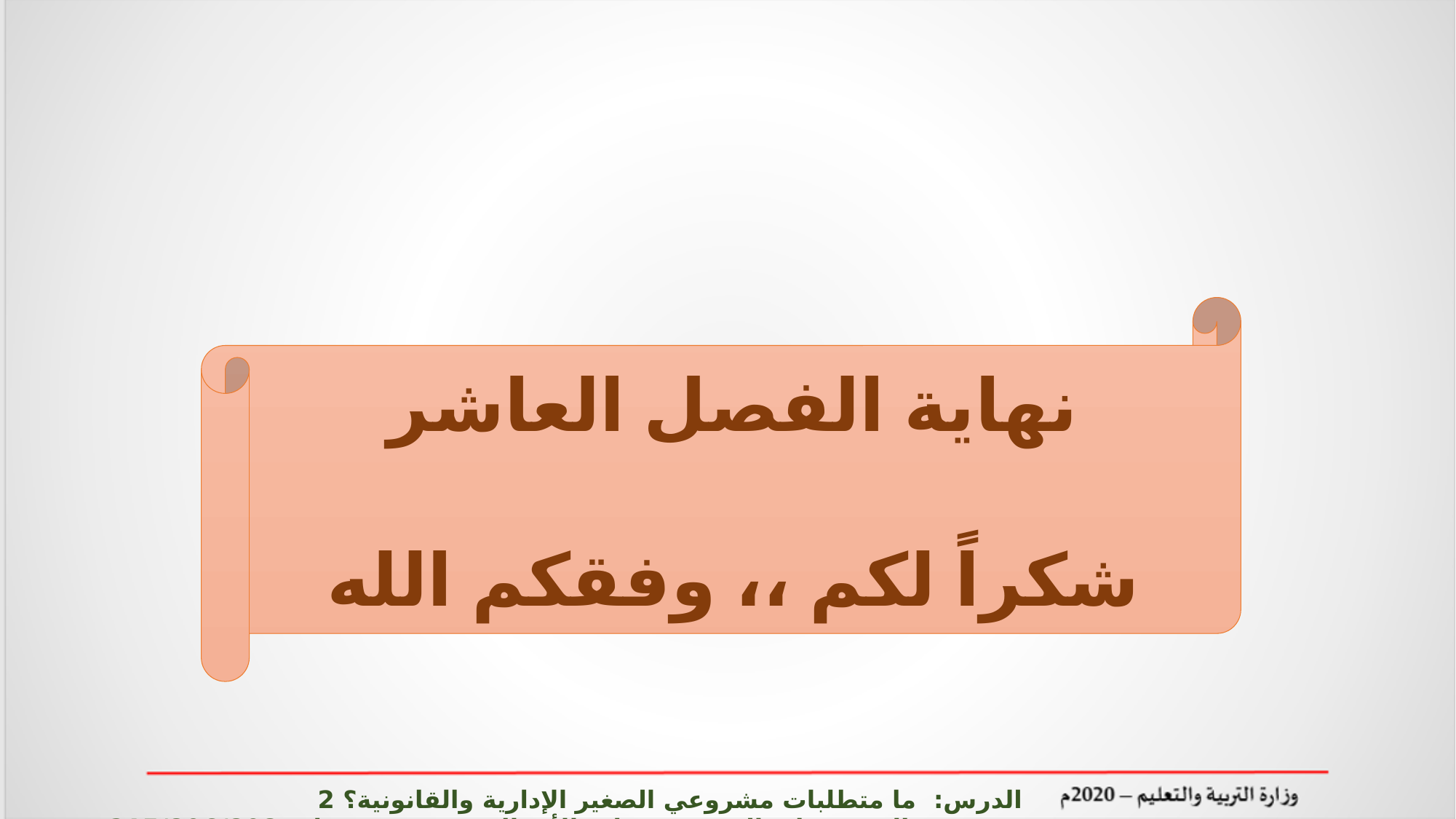

نهاية الفصل العاشر

شكراً لكم ،، وفقكم الله

الدرس:  ما متطلبات مشروعي الصغير الإدارية والقانونية؟ 2                          المشروعات الصغيرة وريادة الأعمال                    ادر 215/806/808